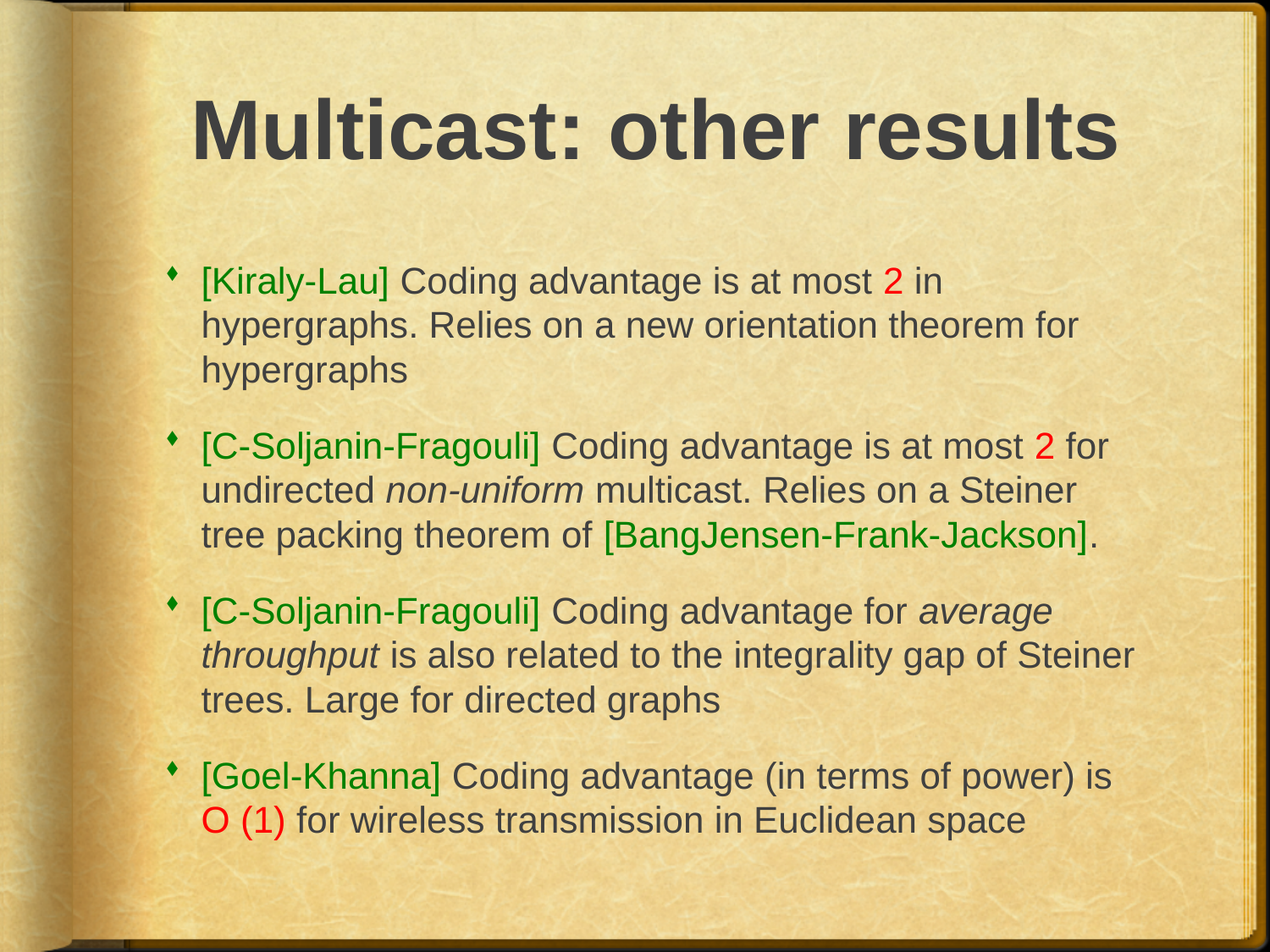

# Multicast: other results
[Kiraly-Lau] Coding advantage is at most 2 in hypergraphs. Relies on a new orientation theorem for hypergraphs
[C-Soljanin-Fragouli] Coding advantage is at most 2 for undirected non-uniform multicast. Relies on a Steiner tree packing theorem of [BangJensen-Frank-Jackson].
[C-Soljanin-Fragouli] Coding advantage for average throughput is also related to the integrality gap of Steiner trees. Large for directed graphs
[Goel-Khanna] Coding advantage (in terms of power) is    O (1) for wireless transmission in Euclidean space